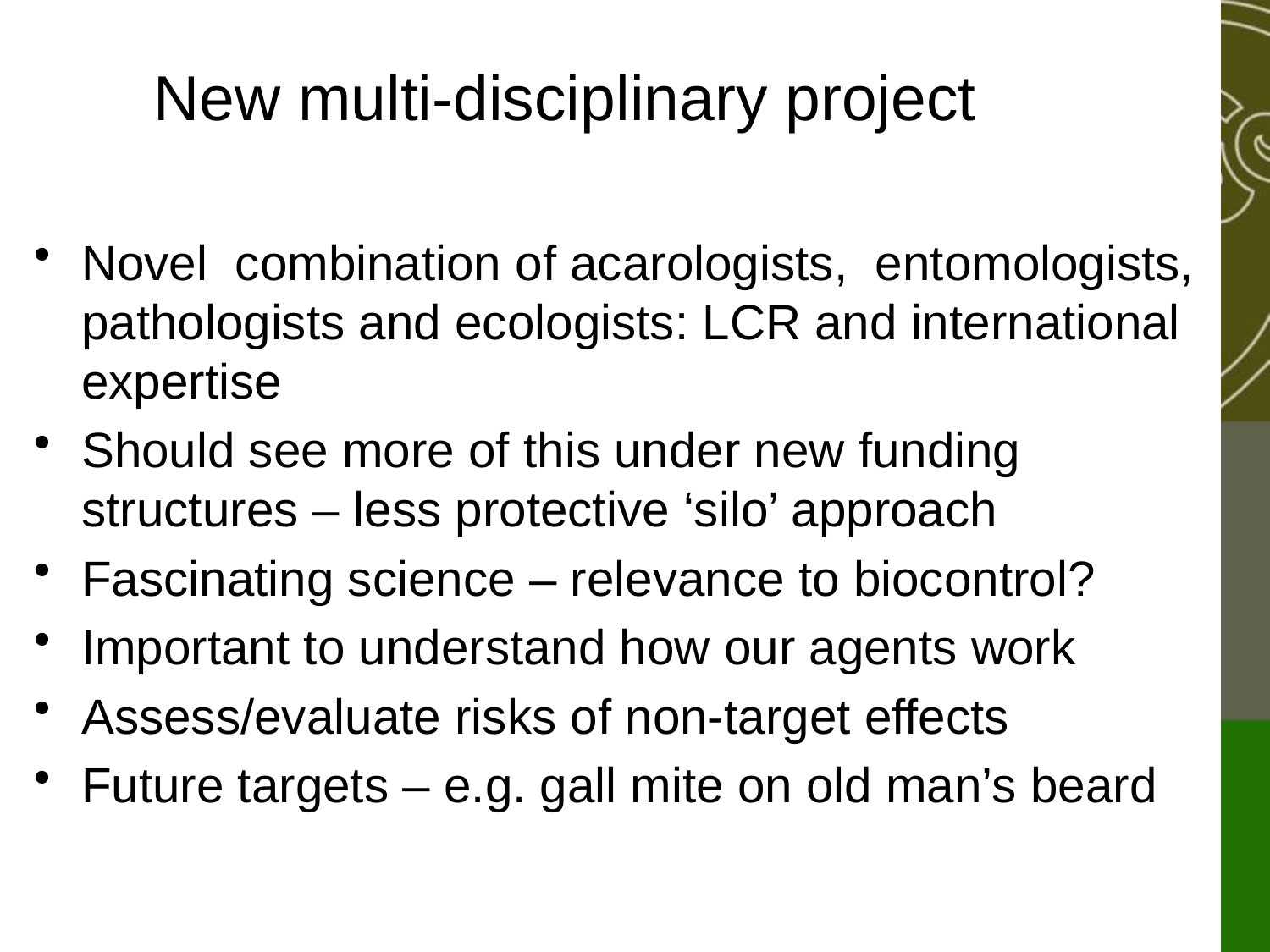

# New multi-disciplinary project
Novel  combination of acarologists,  entomologists, pathologists and ecologists: LCR and international expertise
Should see more of this under new funding structures – less protective ‘silo’ approach
Fascinating science – relevance to biocontrol?
Important to understand how our agents work
Assess/evaluate risks of non-target effects
Future targets – e.g. gall mite on old man’s beard